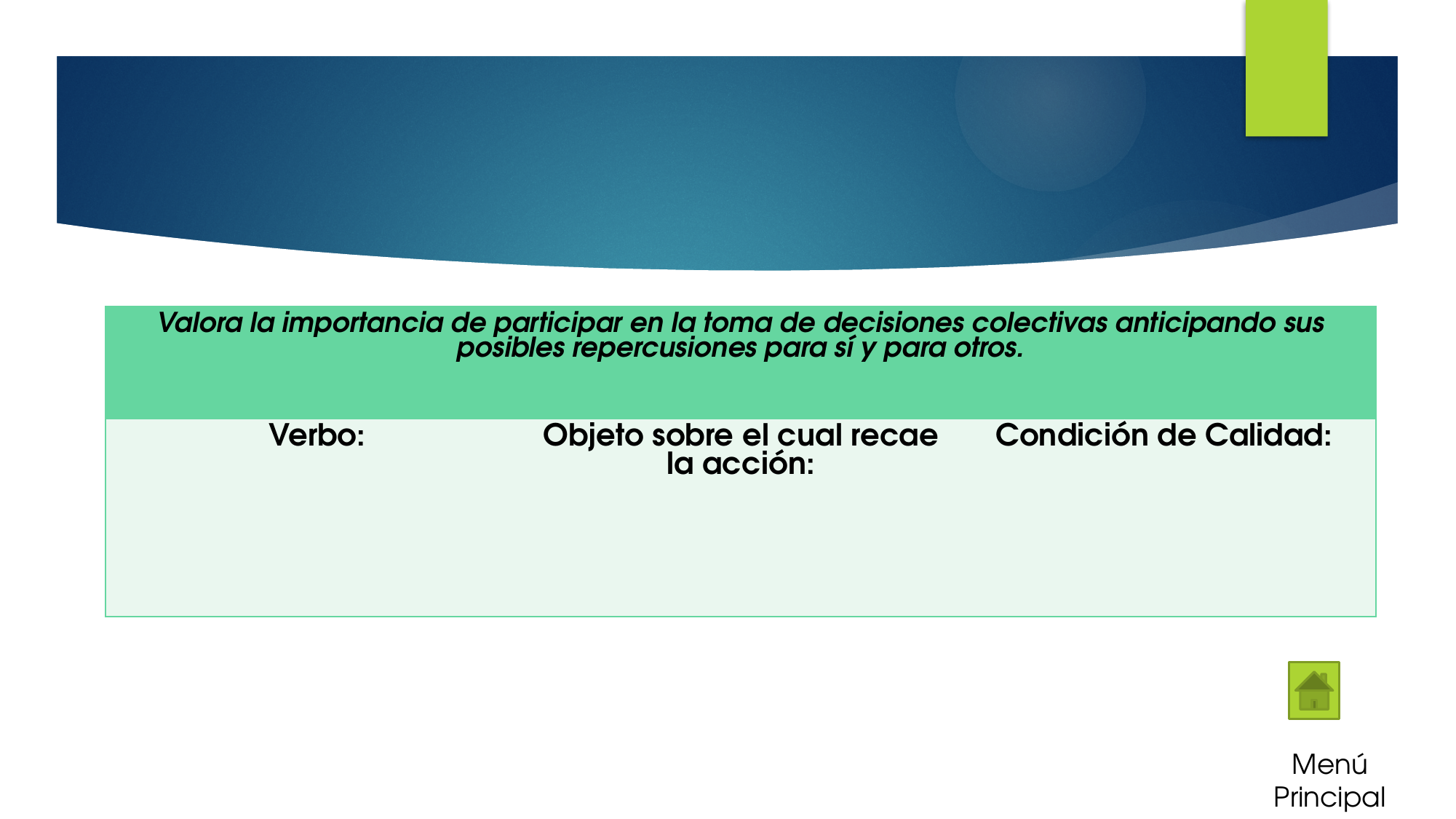

#
| Valora la importancia de participar en la toma de decisiones colectivas anticipando sus posibles repercusiones para sí y para otros. |  |  |
| --- | --- | --- |
| Verbo: | Objeto sobre el cual recae la acción: | Condición de Calidad: |

Menú Principal